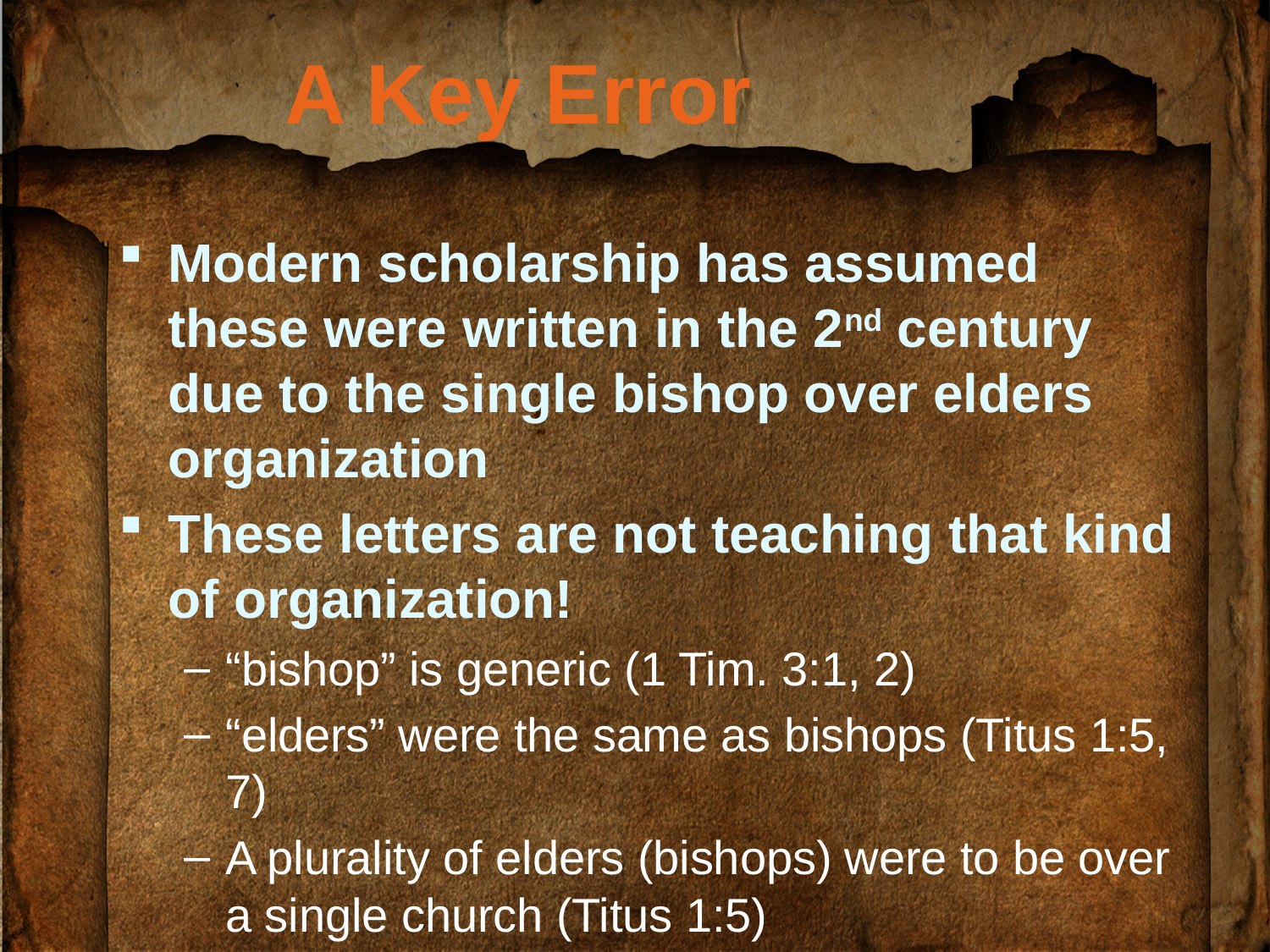

# A Key Error
Modern scholarship has assumed these were written in the 2nd century due to the single bishop over elders organization
These letters are not teaching that kind of organization!
“bishop” is generic (1 Tim. 3:1, 2)
“elders” were the same as bishops (Titus 1:5, 7)
A plurality of elders (bishops) were to be over a single church (Titus 1:5)